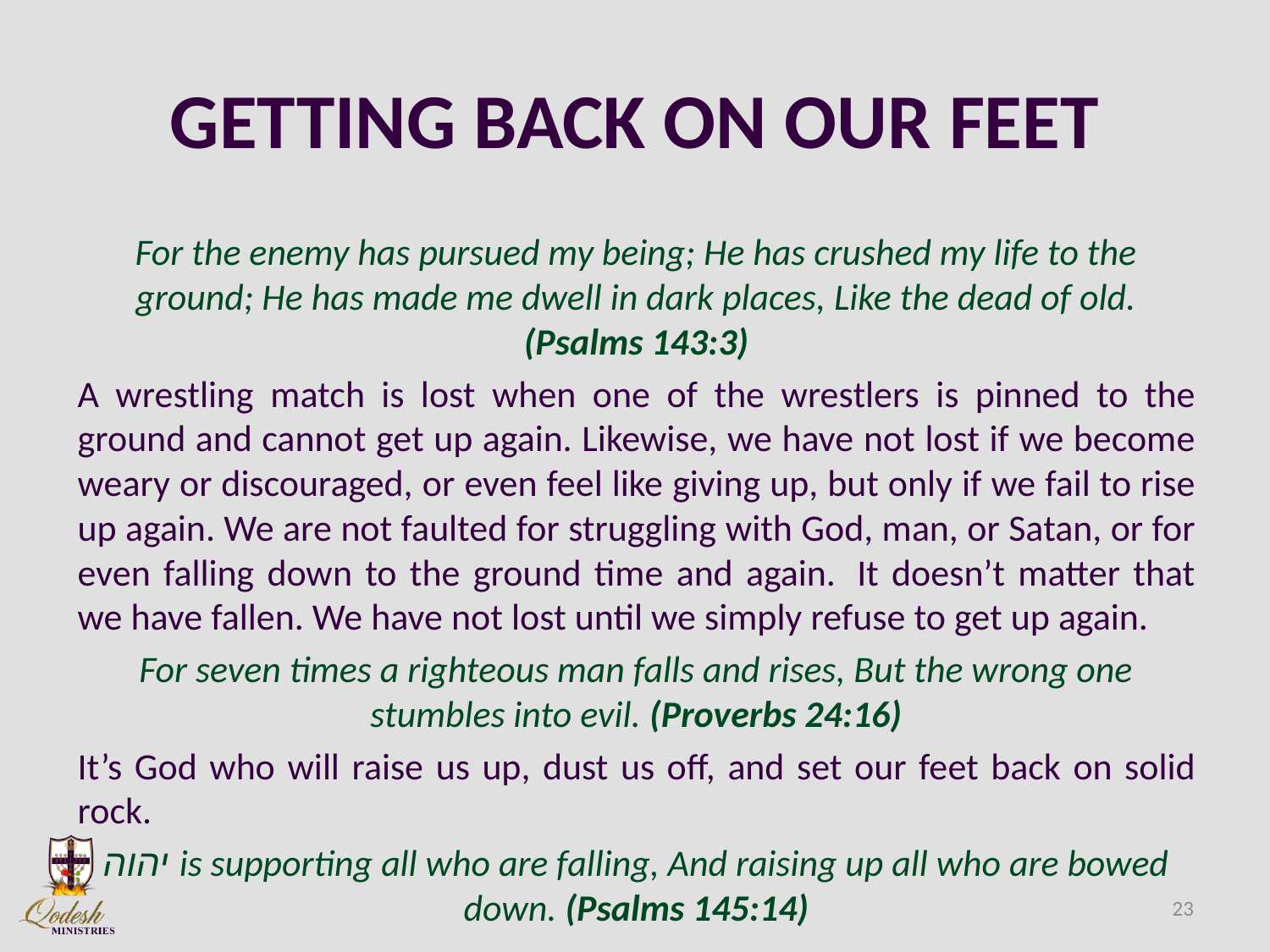

# GETTING BACK ON OUR FEET
For the enemy has pursued my being; He has crushed my life to the ground; He has made me dwell in dark places, Like the dead of old. (Psalms 143:3)
A wrestling match is lost when one of the wrestlers is pinned to the ground and cannot get up again. Likewise, we have not lost if we become weary or discouraged, or even feel like giving up, but only if we fail to rise up again. We are not faulted for struggling with God, man, or Satan, or for even falling down to the ground time and again.  It doesn’t matter that we have fallen. We have not lost until we simply refuse to get up again.
For seven times a righteous man falls and rises, But the wrong one stumbles into evil. (Proverbs 24:16)
It’s God who will raise us up, dust us off, and set our feet back on solid rock.
יהוה is supporting all who are falling, And raising up all who are bowed down. (Psalms 145:14)

23